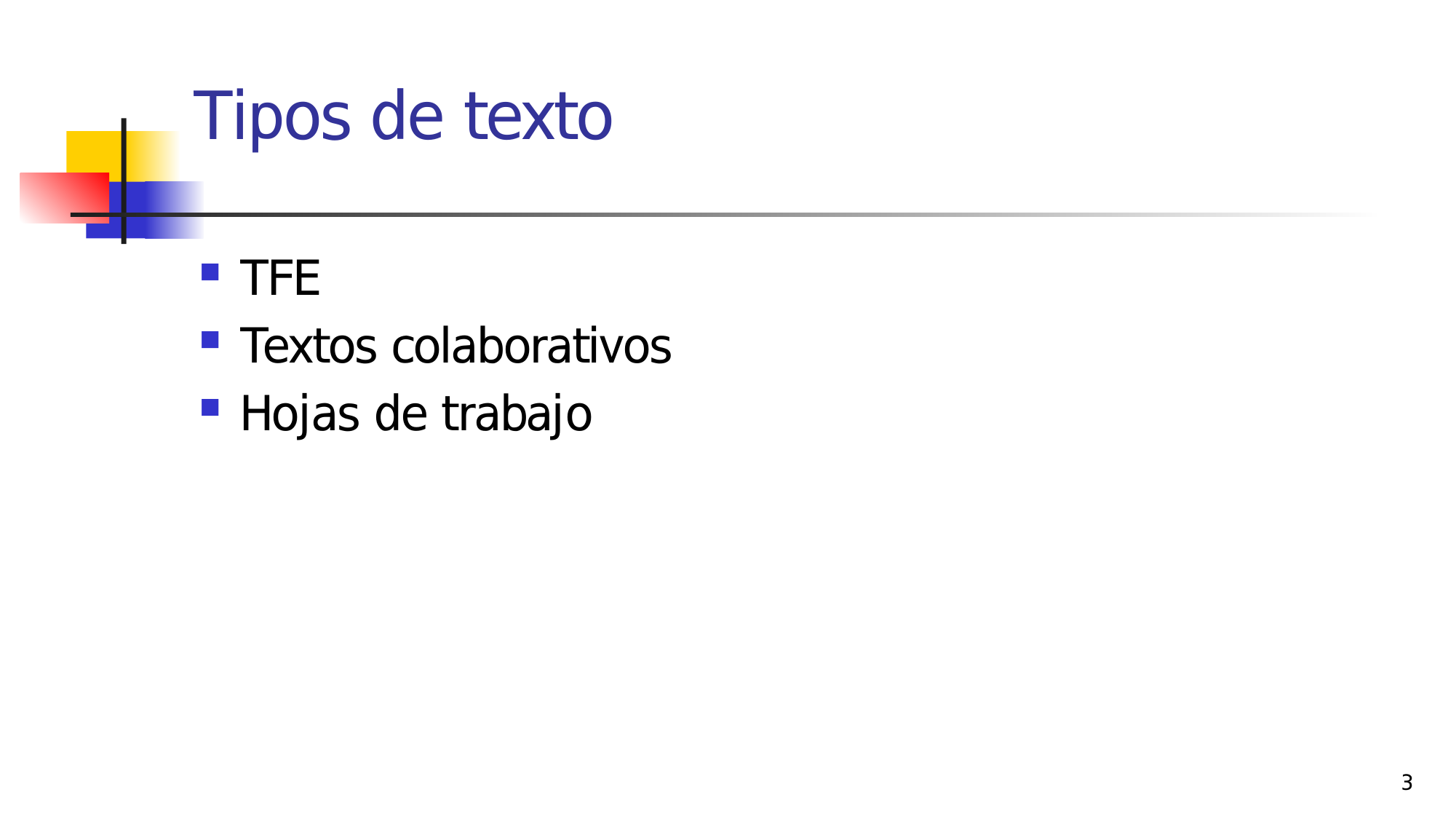

# Tipos de texto
TFE
Textos colaborativos
Hojas de trabajo
3